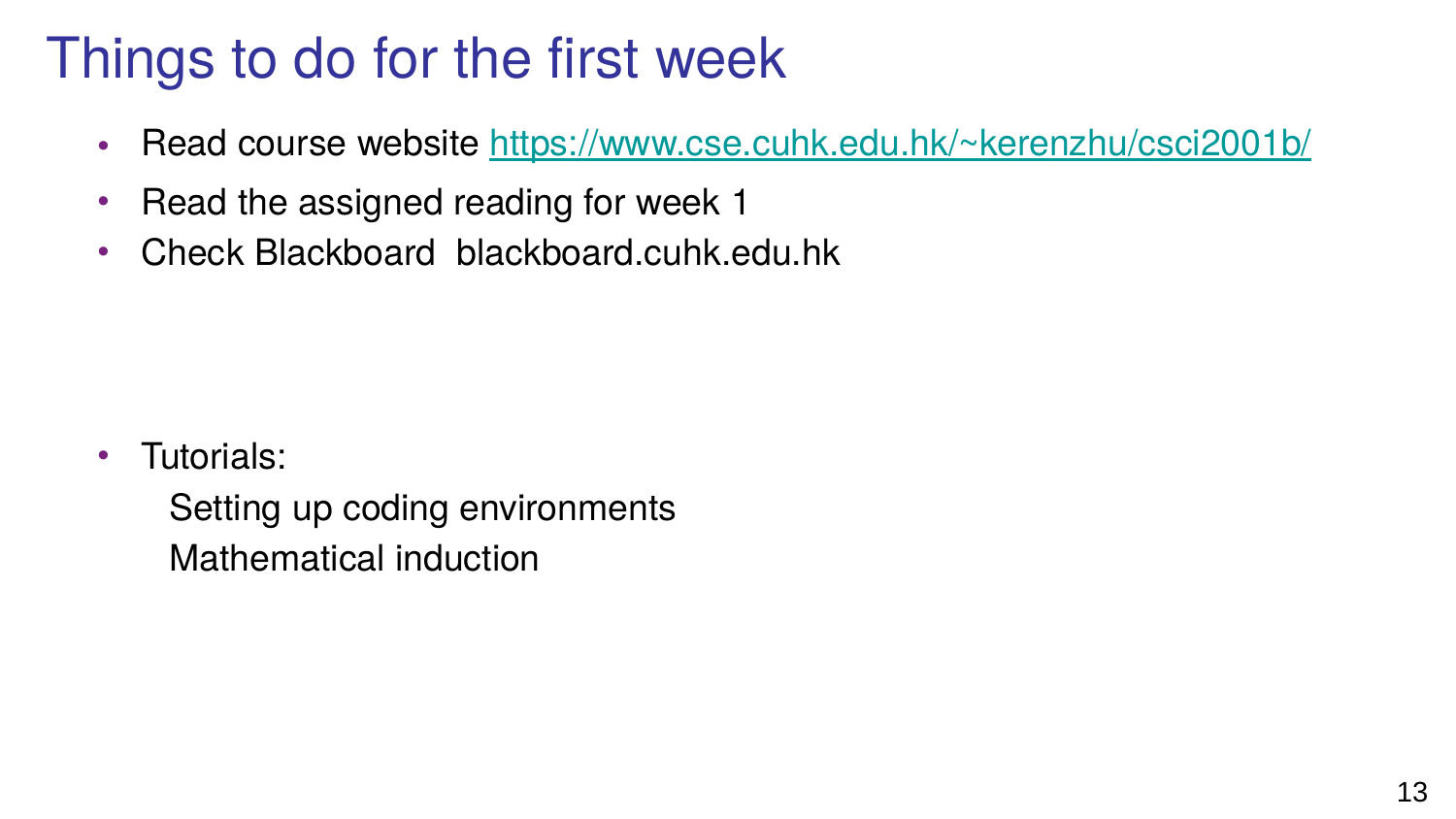

# Things to do for the first week
Read course website https://www.cse.cuhk.edu.hk/~kerenzhu/csci2001b/
Read the assigned reading for week 1
Check Blackboard  blackboard.cuhk.edu.hk

Tutorials:
Setting up coding environments
Mathematical induction